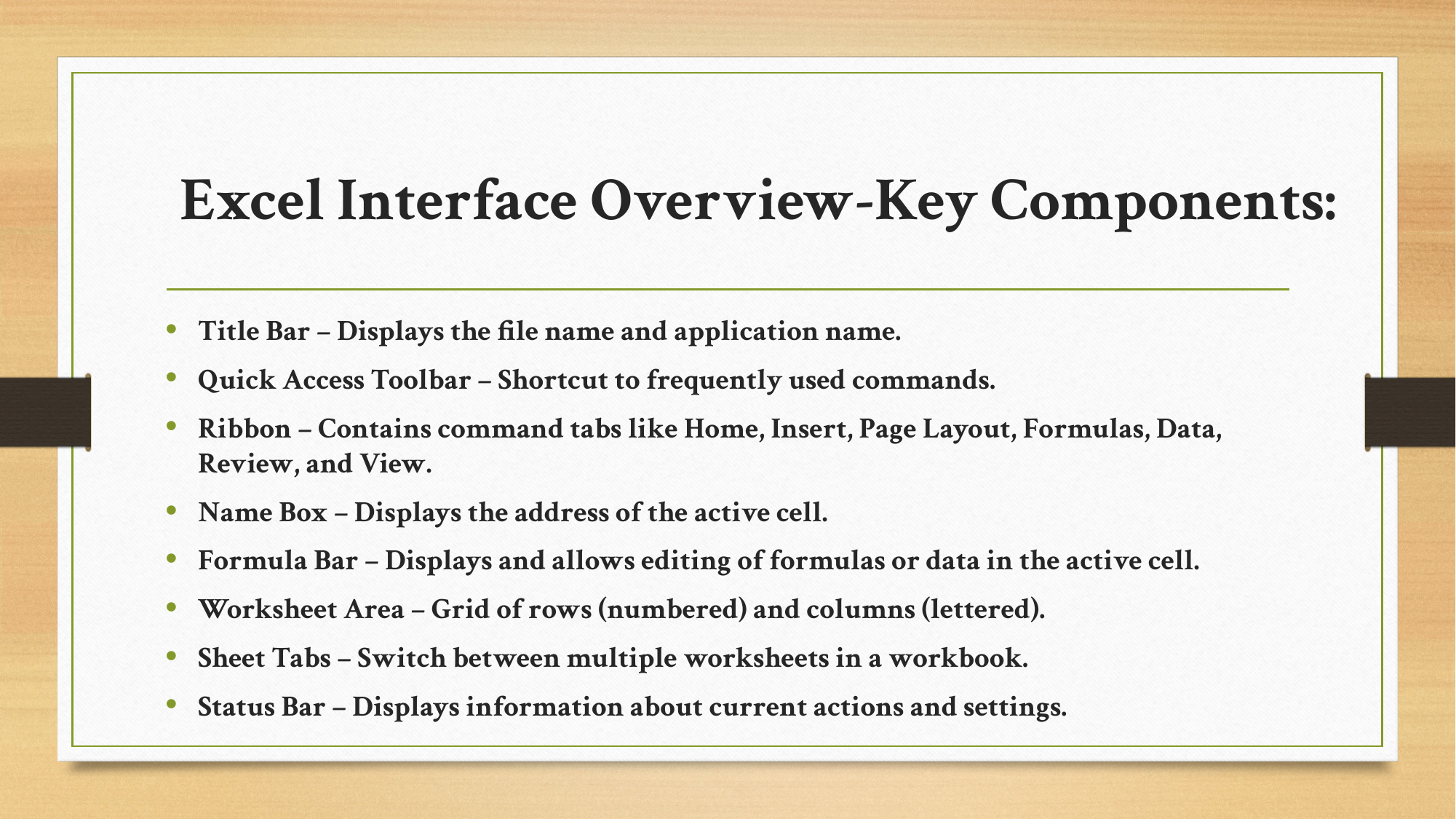

# Excel Interface Overview-Key Components:
Title Bar – Displays the file name and application name.
Quick Access Toolbar – Shortcut to frequently used commands.
Ribbon – Contains command tabs like Home, Insert, Page Layout, Formulas, Data, Review, and View.
Name Box – Displays the address of the active cell.
Formula Bar – Displays and allows editing of formulas or data in the active cell.
Worksheet Area – Grid of rows (numbered) and columns (lettered).
Sheet Tabs – Switch between multiple worksheets in a workbook.
Status Bar – Displays information about current actions and settings.